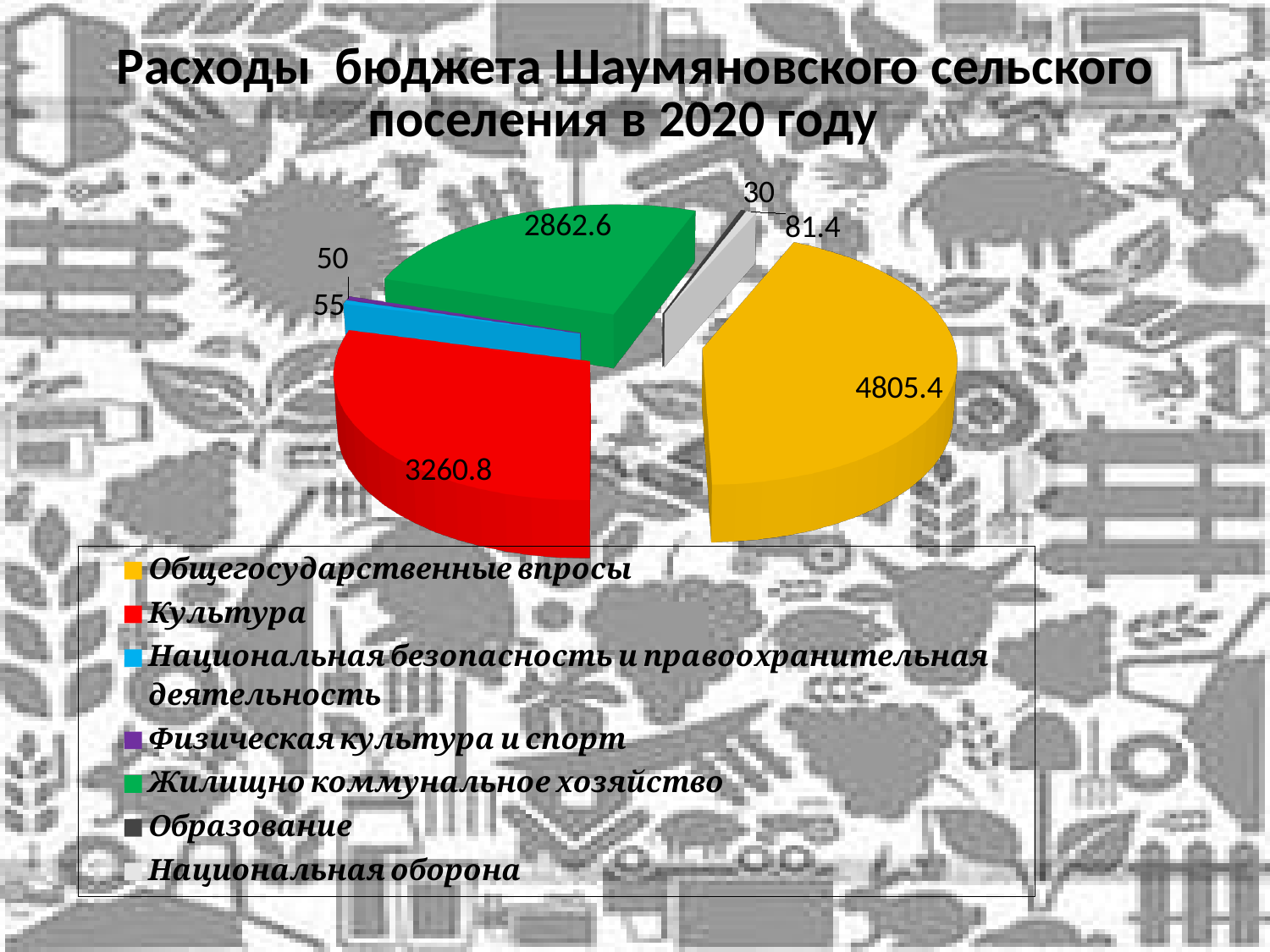

# Расходы  бюджета Шаумяновского сельского поселения в 2020 году

[unsupported chart]